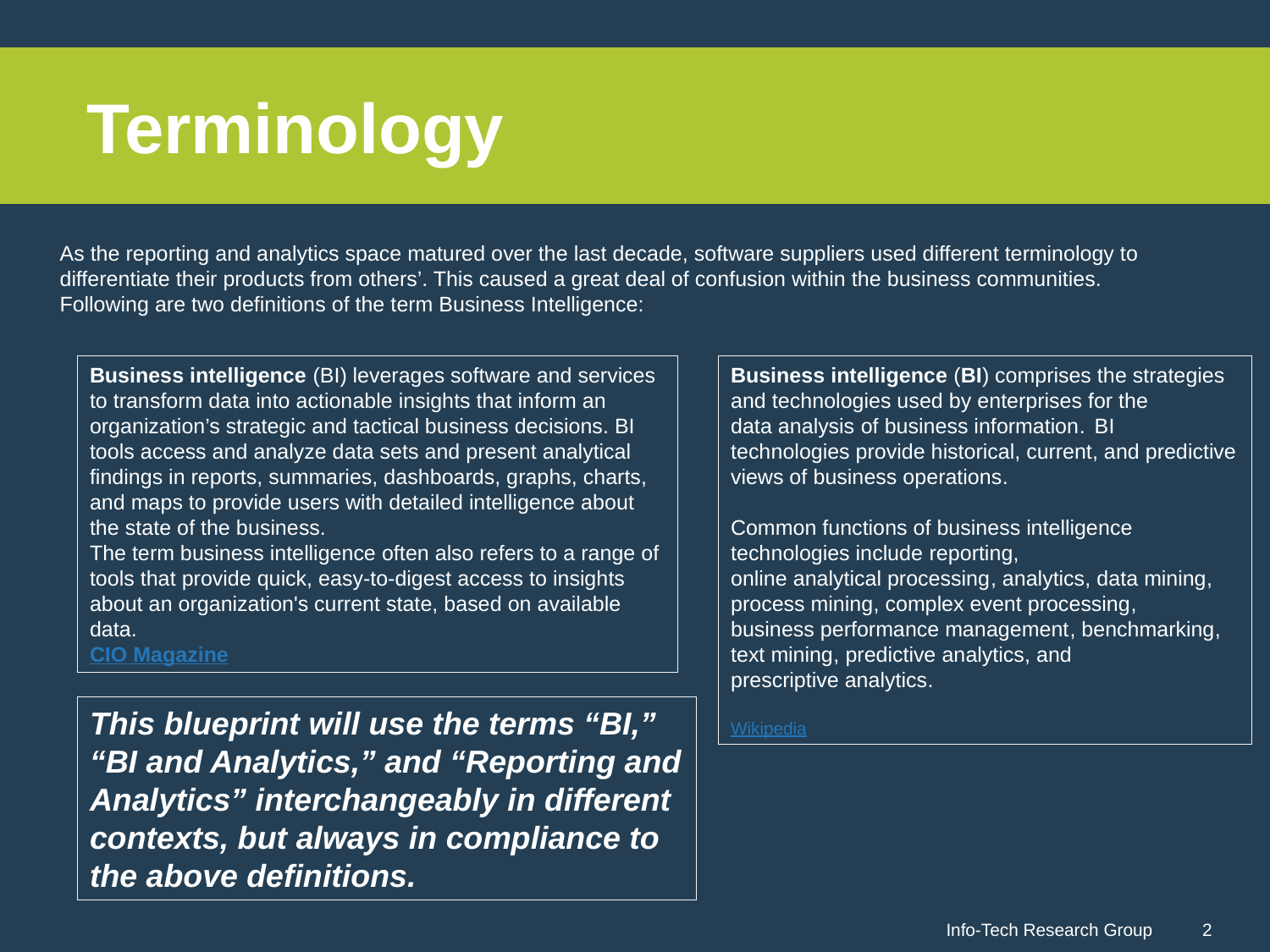

Terminology
As the reporting and analytics space matured over the last decade, software suppliers used different terminology to differentiate their products from others’. This caused a great deal of confusion within the business communities.
Following are two definitions of the term Business Intelligence:
Business intelligence (BI) leverages software and services to transform data into actionable insights that inform an organization’s strategic and tactical business decisions. BI tools access and analyze data sets and present analytical findings in reports, summaries, dashboards, graphs, charts, and maps to provide users with detailed intelligence about the state of the business.
The term business intelligence often also refers to a range of tools that provide quick, easy-to-digest access to insights about an organization's current state, based on available data.
CIO Magazine
Business intelligence (BI) comprises the strategies and technologies used by enterprises for the data analysis of business information.  BI technologies provide historical, current, and predictive views of business operations.

Common functions of business intelligence technologies include reporting, online analytical processing, analytics, data mining, process mining, complex event processing, business performance management, benchmarking, text mining, predictive analytics, and prescriptive analytics.

Wikipedia
This blueprint will use the terms “BI,” “BI and Analytics,” and “Reporting and Analytics” interchangeably in different contexts, but always in compliance to the above definitions.